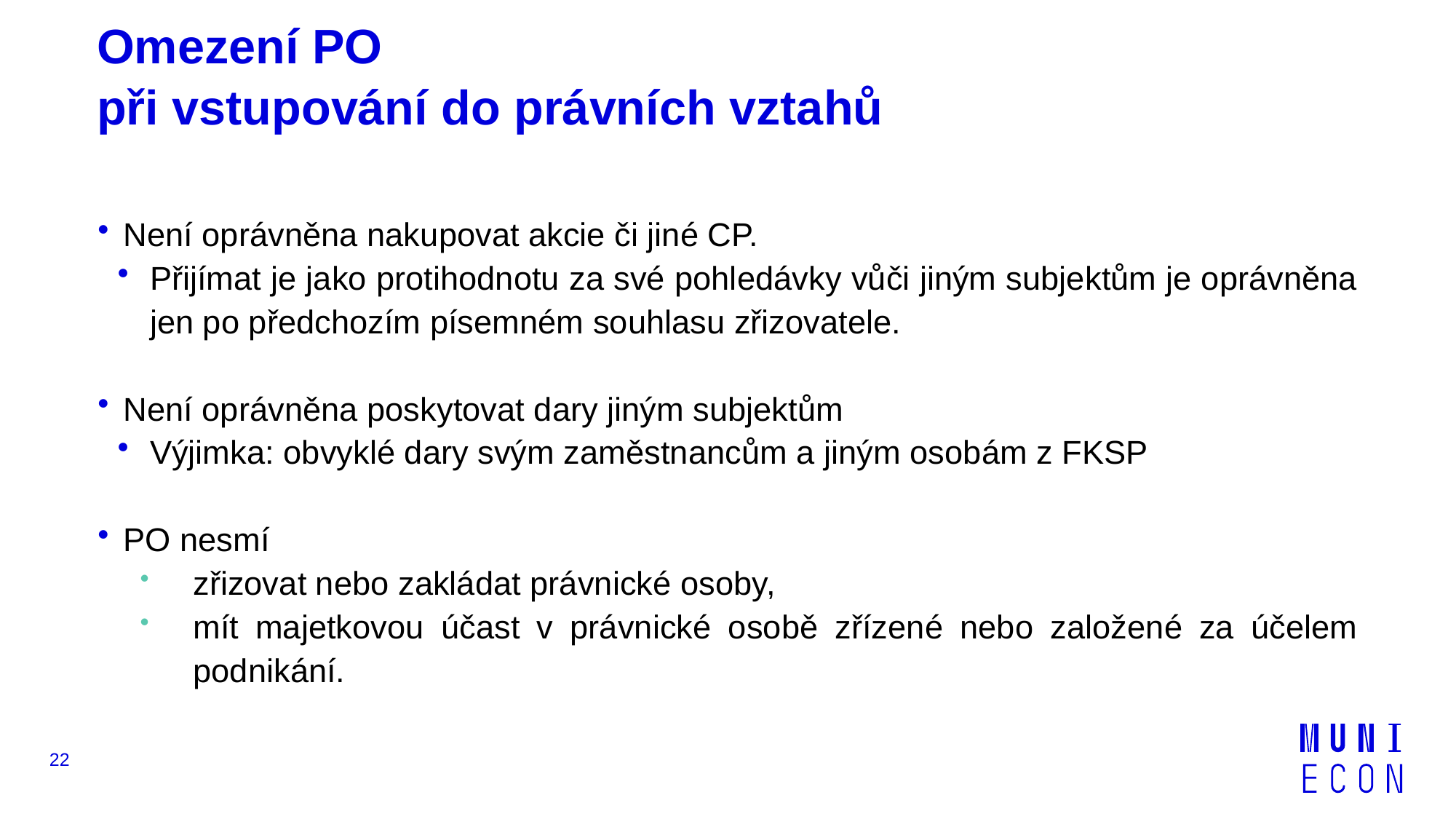

# Omezení PO při vstupování do právních vztahů
Není oprávněna nakupovat akcie či jiné CP.
Přijímat je jako protihodnotu za své pohledávky vůči jiným subjektům je oprávněna jen po předchozím písemném souhlasu zřizovatele.

Není oprávněna poskytovat dary jiným subjektům
Výjimka: obvyklé dary svým zaměstnancům a jiným osobám z FKSP

PO nesmí
zřizovat nebo zakládat právnické osoby,
mít majetkovou účast v právnické osobě zřízené nebo založené za účelem podnikání.
22